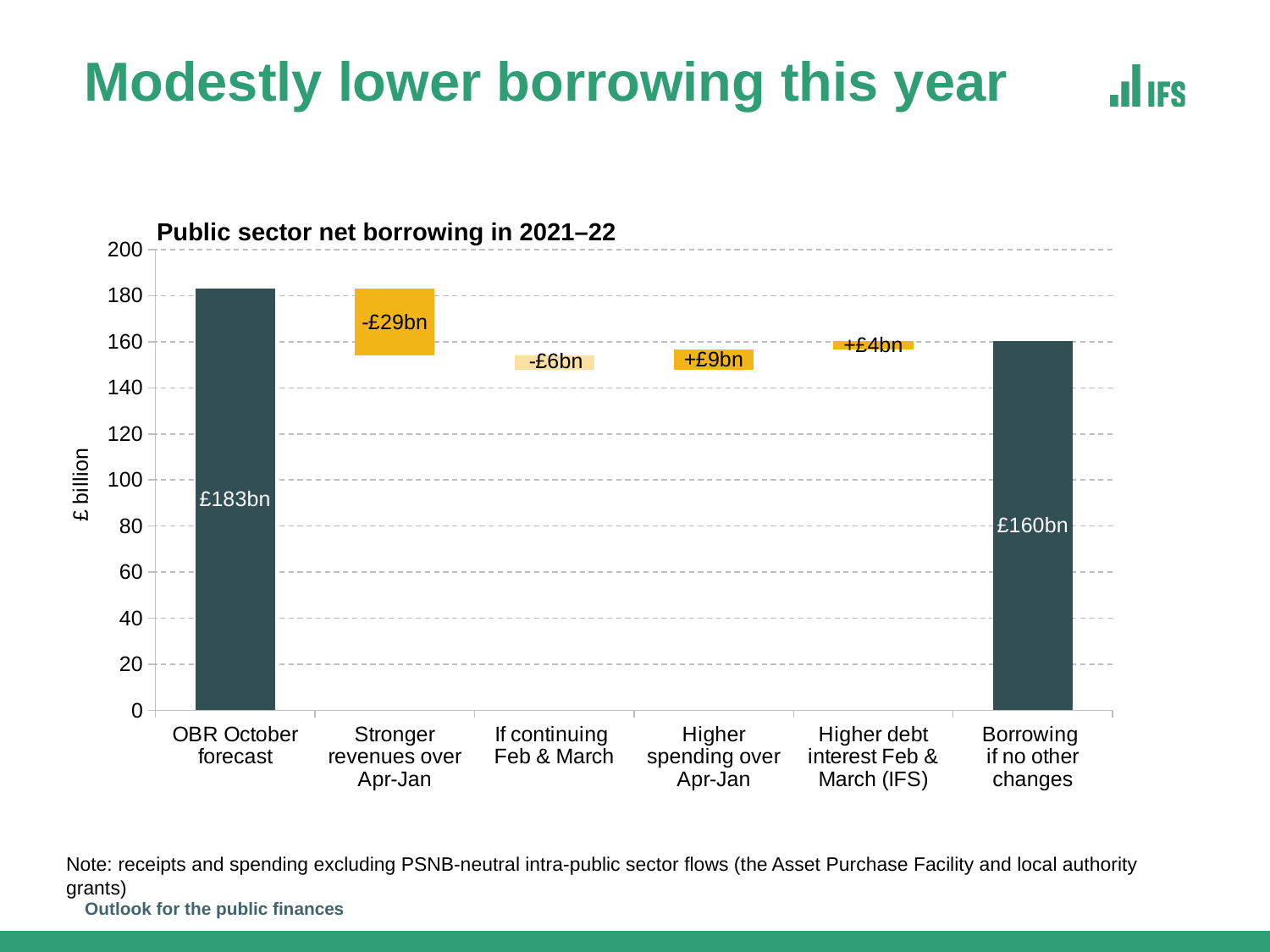

# Modestly lower borrowing this year

### Chart

| Category | Invisible | Visible |
|---|---|---|
| OBR October forecast | None | 183.0 |
| Stronger revenues over Apr-Jan | 153.9 | 29.1 |
| If continuing
Feb & March | 147.8 | 6.1 |
| Higher spending over Apr-Jan | 147.8 | 8.8 |
| Higher debt interest Feb & March (IFS) | 156.60000000000002 | 3.7 |
| Borrowing
if no other changes | None | 160.3 |
Public sector net borrowing in 2021–22
Note: receipts and spending excluding PSNB-neutral intra-public sector flows (the Asset Purchase Facility and local authority grants)
Outlook for the public finances